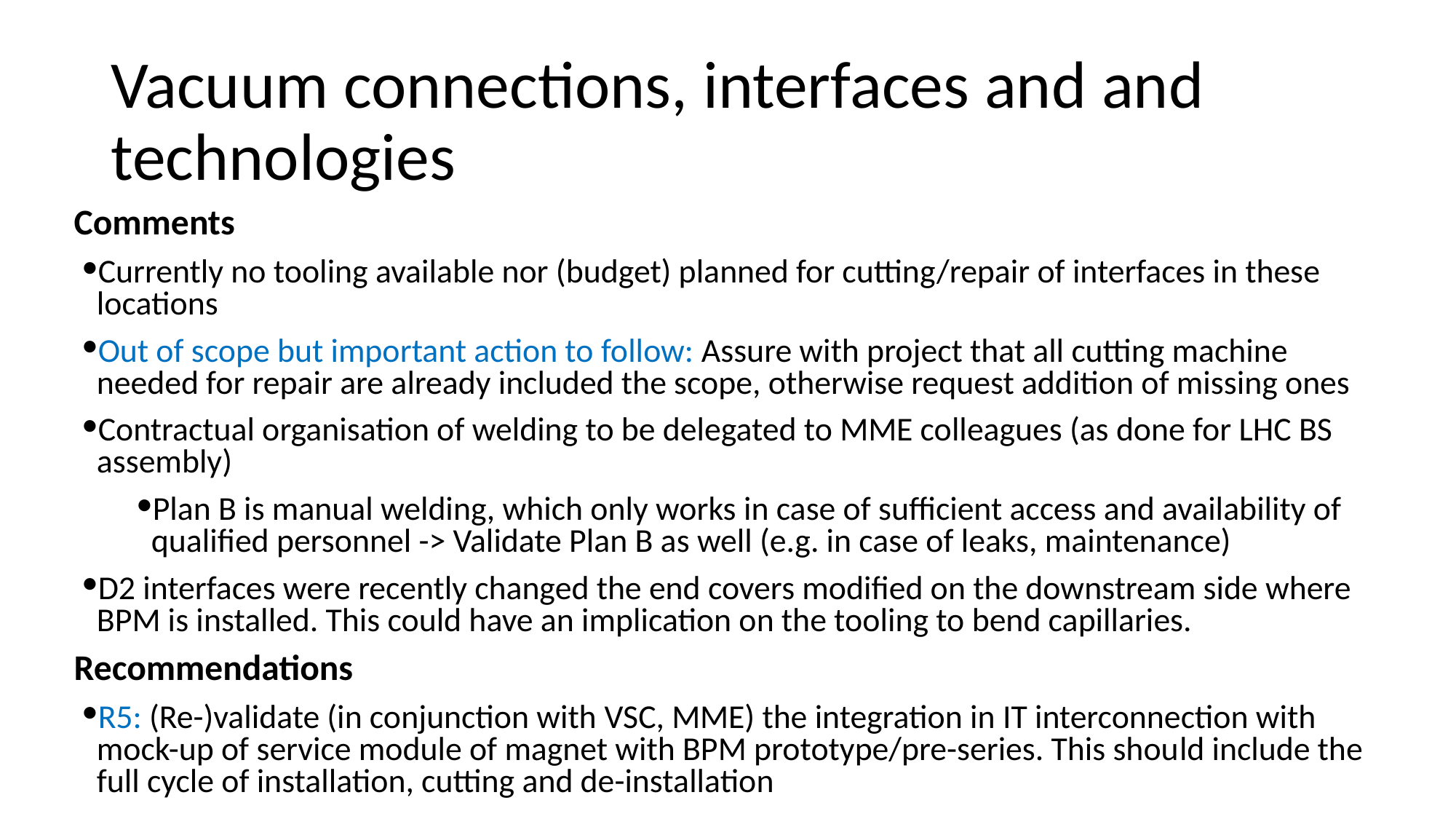

# Vacuum connections, interfaces and and technologies
Comments
Currently no tooling available nor (budget) planned for cutting/repair of interfaces in these locations
Out of scope but important action to follow: Assure with project that all cutting machine needed for repair are already included the scope, otherwise request addition of missing ones
Contractual organisation of welding to be delegated to MME colleagues (as done for LHC BS assembly)
Plan B is manual welding, which only works in case of sufficient access and availability of  qualified personnel -> Validate Plan B as well (e.g. in case of leaks, maintenance)
D2 interfaces were recently changed the end covers modified on the downstream side where BPM is installed. This could have an implication on the tooling to bend capillaries.
Recommendations
R5: (Re-)validate (in conjunction with VSC, MME) the integration in IT interconnection with mock-up of service module of magnet with BPM prototype/pre-series. This should include the full cycle of installation, cutting and de-installation